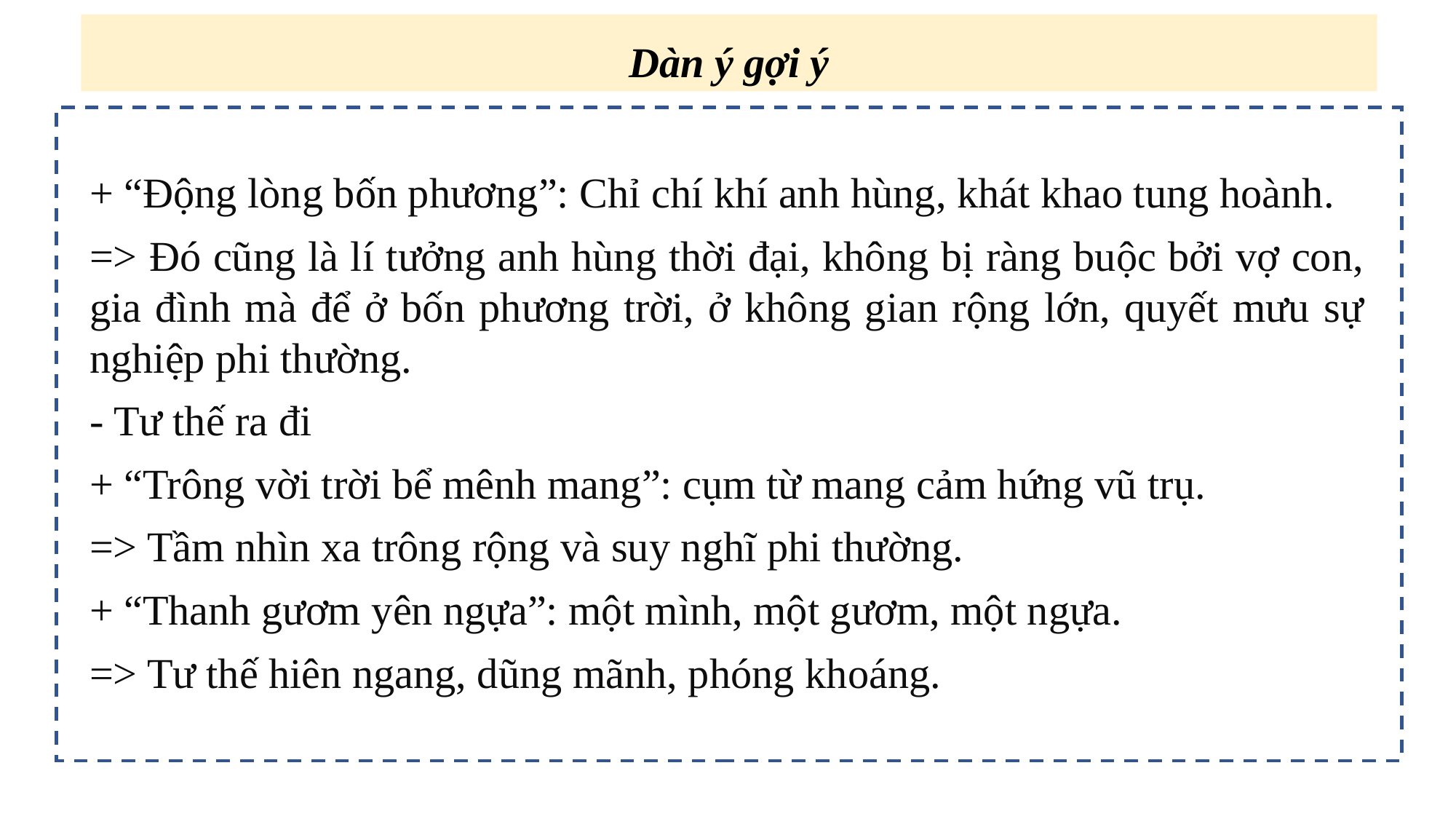

Dàn ý gợi ý

+ “Động lòng bốn phương”: Chỉ chí khí anh hùng, khát khao tung hoành.
=> Đó cũng là lí tưởng anh hùng thời đại, không bị ràng buộc bởi vợ con, gia đình mà để ở bốn phương trời, ở không gian rộng lớn, quyết mưu sự nghiệp phi thường.
- Tư thế ra đi
+ “Trông vời trời bể mênh mang”: cụm từ mang cảm hứng vũ trụ.
=> Tầm nhìn xa trông rộng và suy nghĩ phi thường.
+ “Thanh gươm yên ngựa”: một mình, một gươm, một ngựa.
=> Tư thế hiên ngang, dũng mãnh, phóng khoáng.